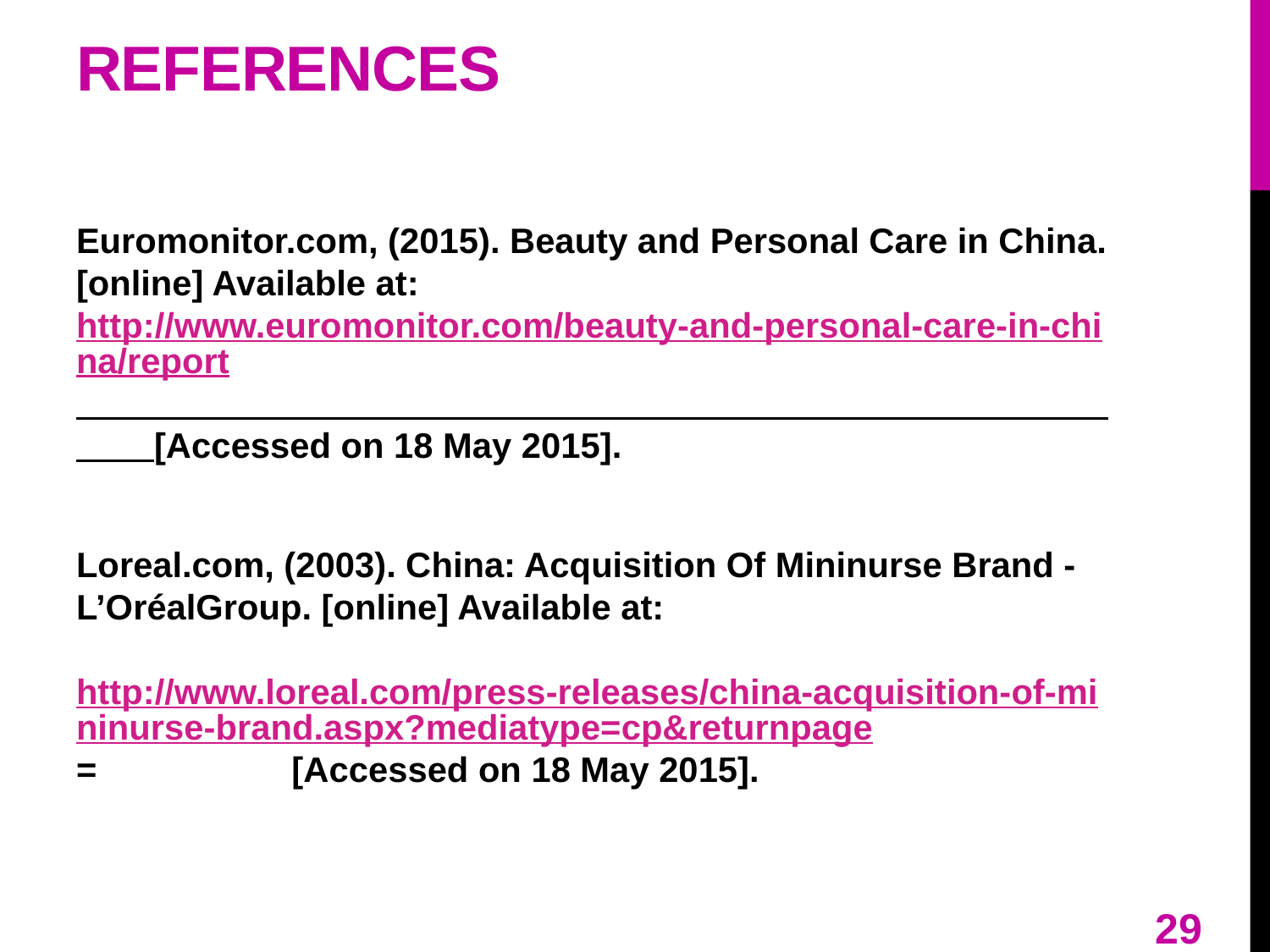

# references
Euromonitor.com, (2015). Beauty and Personal Care in China. [online] Available at: http://www.euromonitor.com/beauty-and-personal-care-in-china/report                                                                                                                   [Accessed on 18 May 2015].

Loreal.com, (2003). China: Acquisition Of Mininurse Brand - L’OréalGroup. [online] Available at:                                                                http://www.loreal.com/press-releases/china-acquisition-of-mininurse-brand.aspx?mediatype=cp&returnpage=                    [Accessed on 18 May 2015].
29